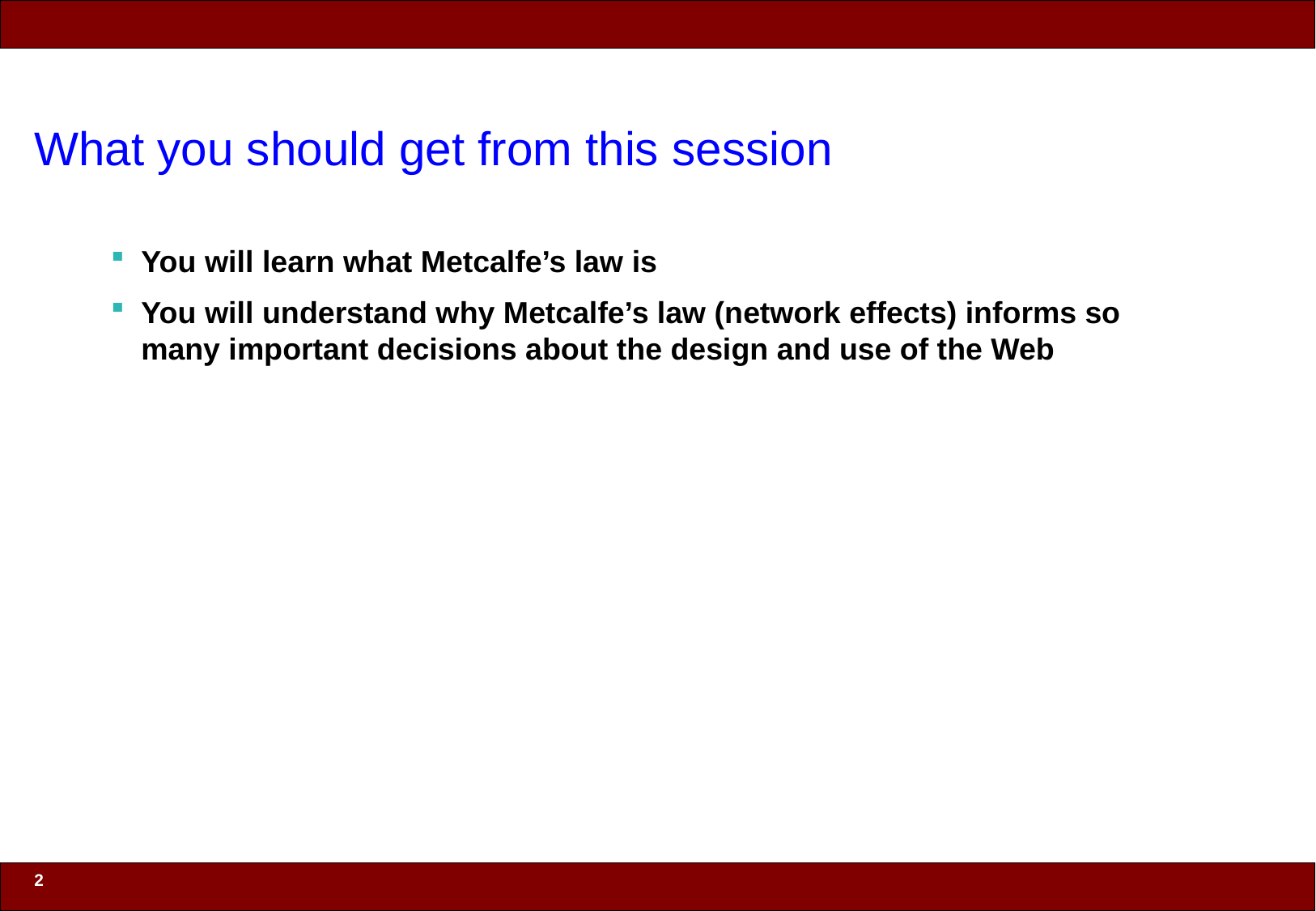

# What you should get from this session
You will learn what Metcalfe’s law is
You will understand why Metcalfe’s law (network effects) informs so many important decisions about the design and use of the Web

2